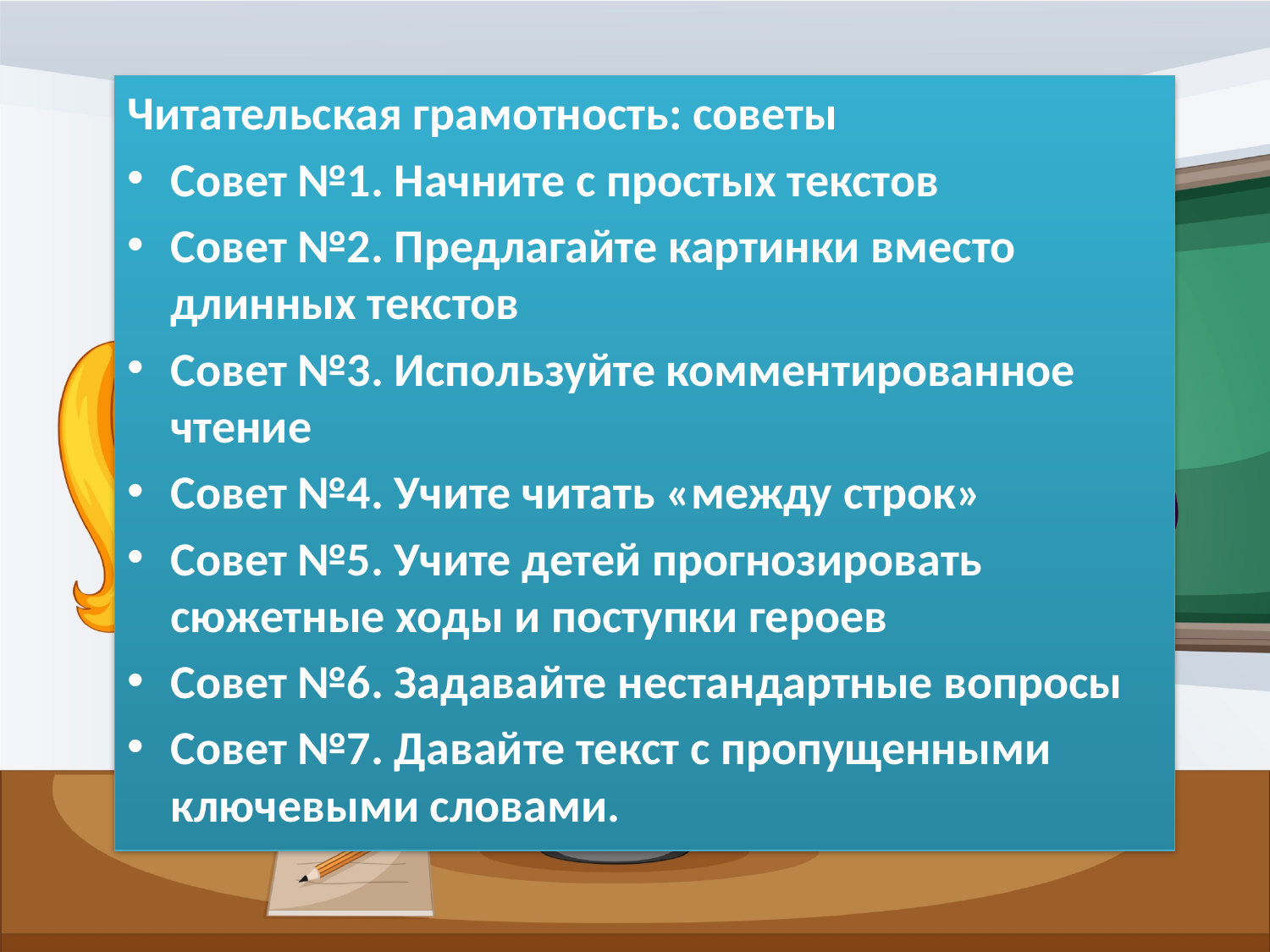

#
Читательская грамотность: советы
Совет №1. Начните с простых текстов
Совет №2. Предлагайте картинки вместо длинных текстов
Совет №3. Используйте комментированное чтение
Совет №4. Учите читать «между строк»
Совет №5. Учите детей прогнозировать сюжетные ходы и поступки героев
Совет №6. Задавайте нестандартные вопросы
Совет №7. Давайте текст с пропущенными ключевыми словами.